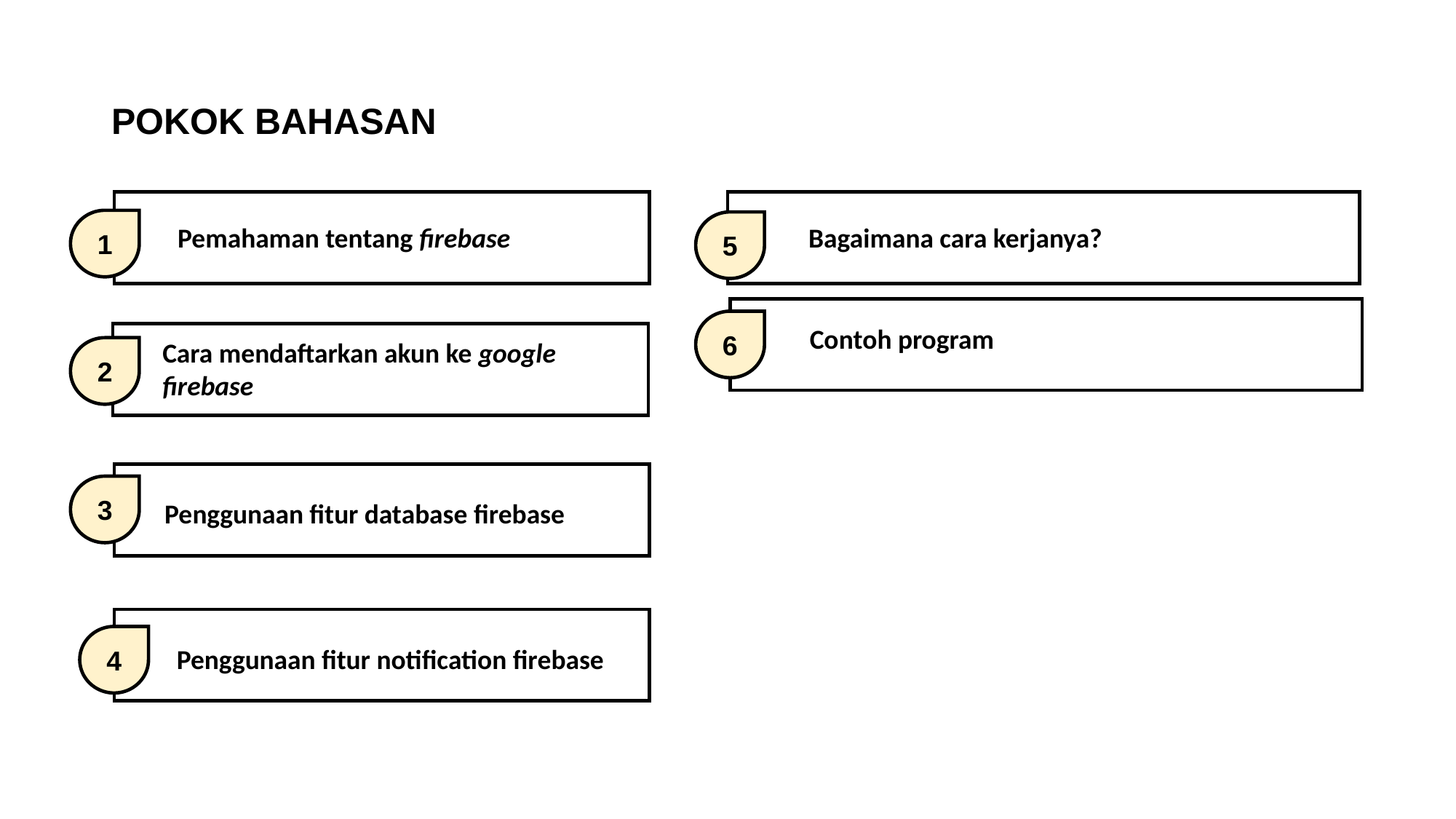

POKOK BAHASAN

1
5
Pemahaman tentang firebase
Bagaimana cara kerjanya?

6
# Contoh program

Cara mendaftarkan akun ke google firebase
2

3
Penggunaan fitur database firebase

4
Penggunaan fitur notification firebase